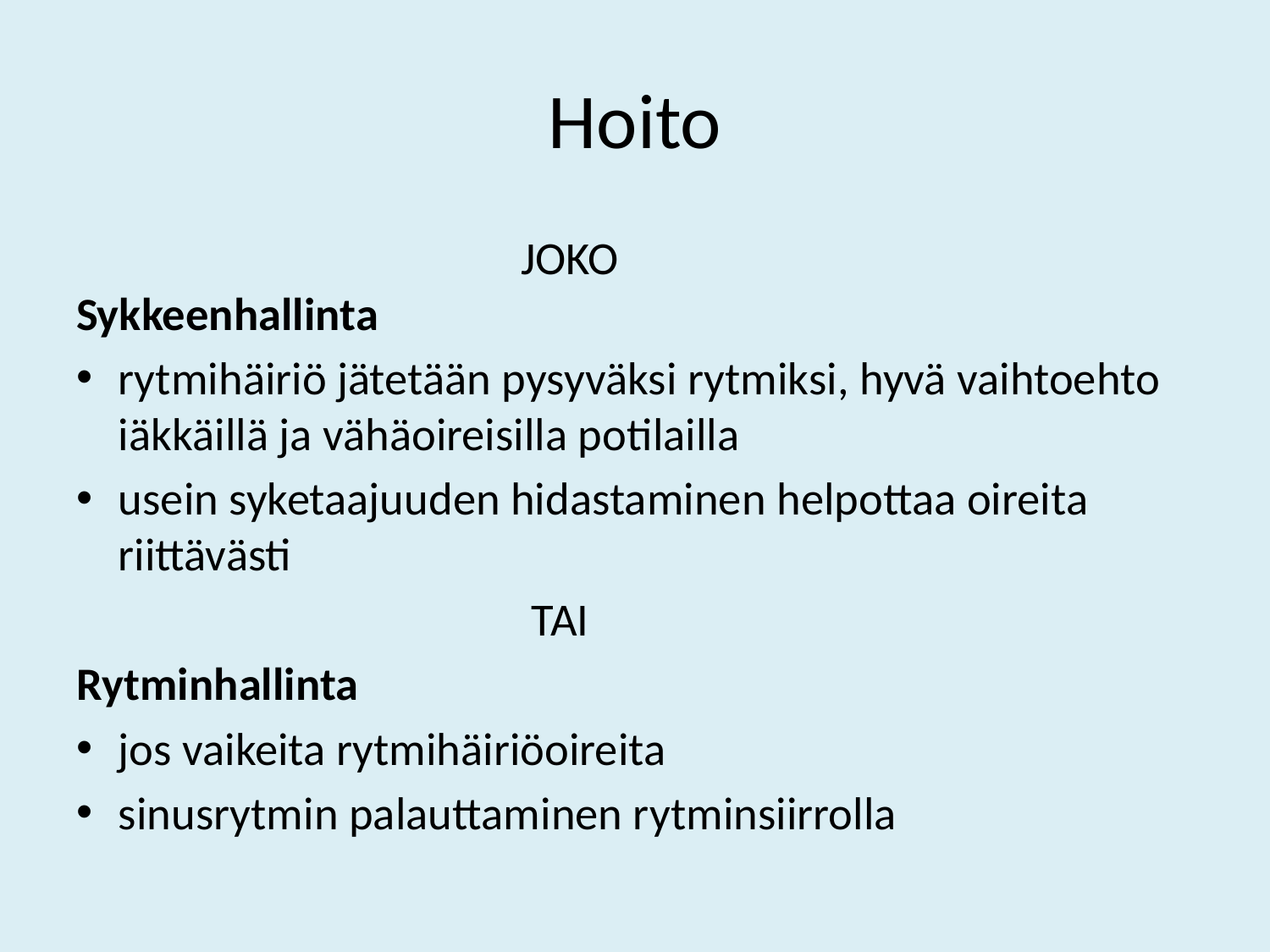

# Hoito
                                          JOKO
Sykkeenhallinta
rytmihäiriö jätetään pysyväksi rytmiksi, hyvä vaihtoehto iäkkäillä ja vähäoireisilla potilailla
usein syketaajuuden hidastaminen helpottaa oireita riittävästi
                                           TAI
Rytminhallinta
jos vaikeita rytmihäiriöoireita
sinusrytmin palauttaminen rytminsiirrolla